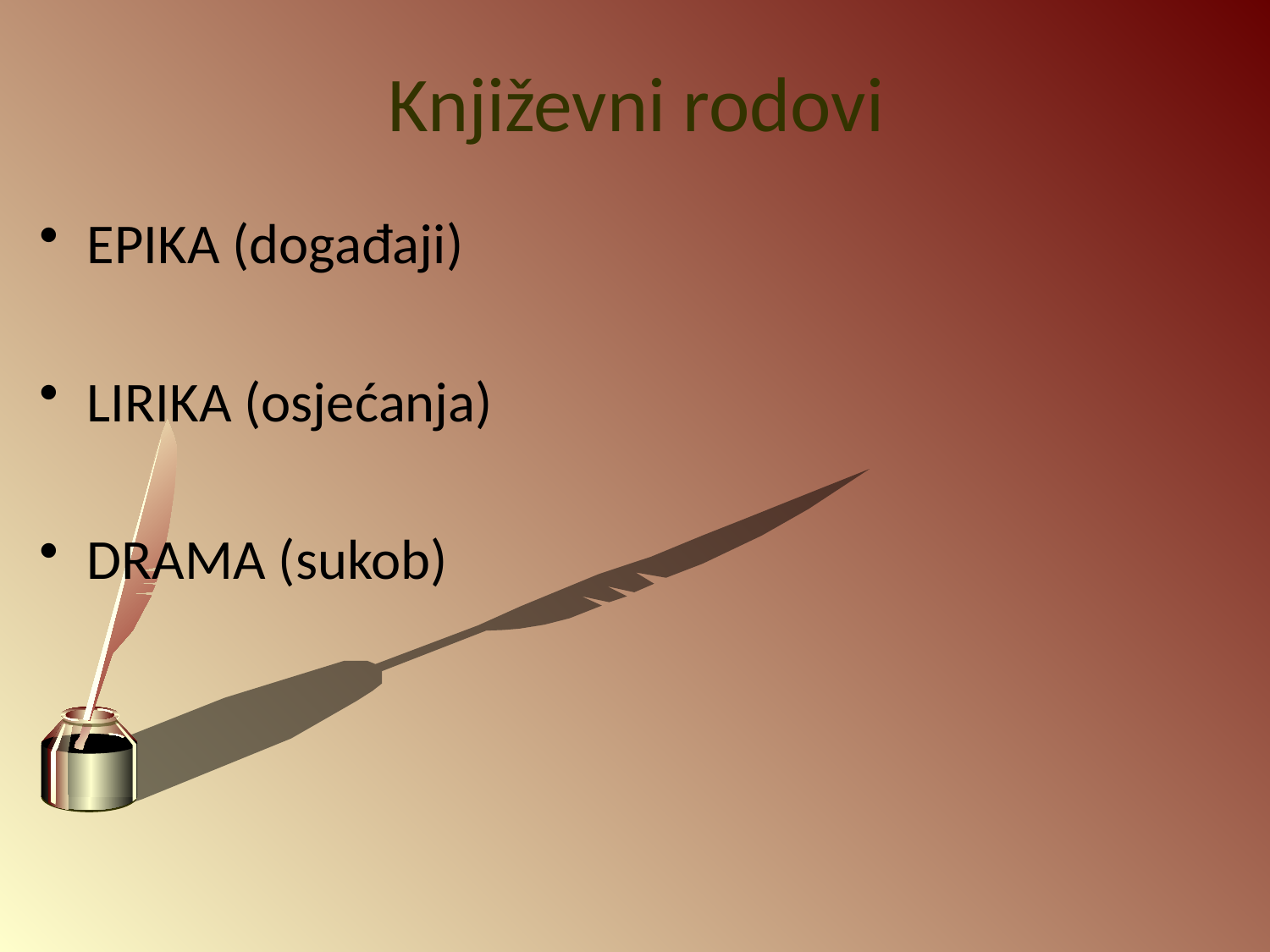

# Književni rodovi
EPIKA (događaji)

LIRIKA (osjećanja)

DRAMA (sukob)